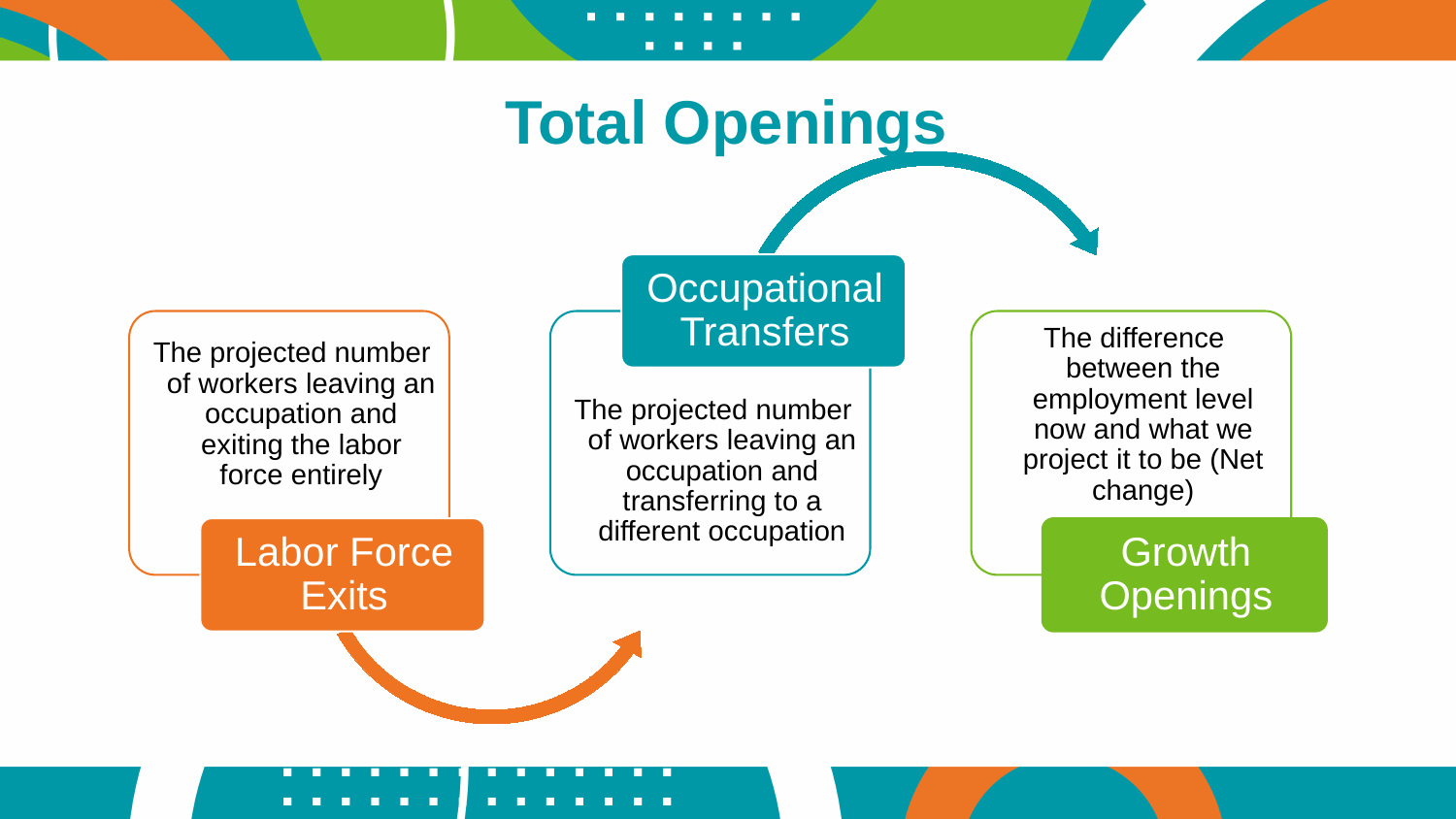

# Total Openings
The projected number of workers leaving an occupation and exiting the labor force entirely
Labor Force Exits
The projected number of workers leaving an occupation and transferring to a different occupation
Occupational Transfers
The difference between the employment level now and what we project it to be (Net change)
Growth Openings